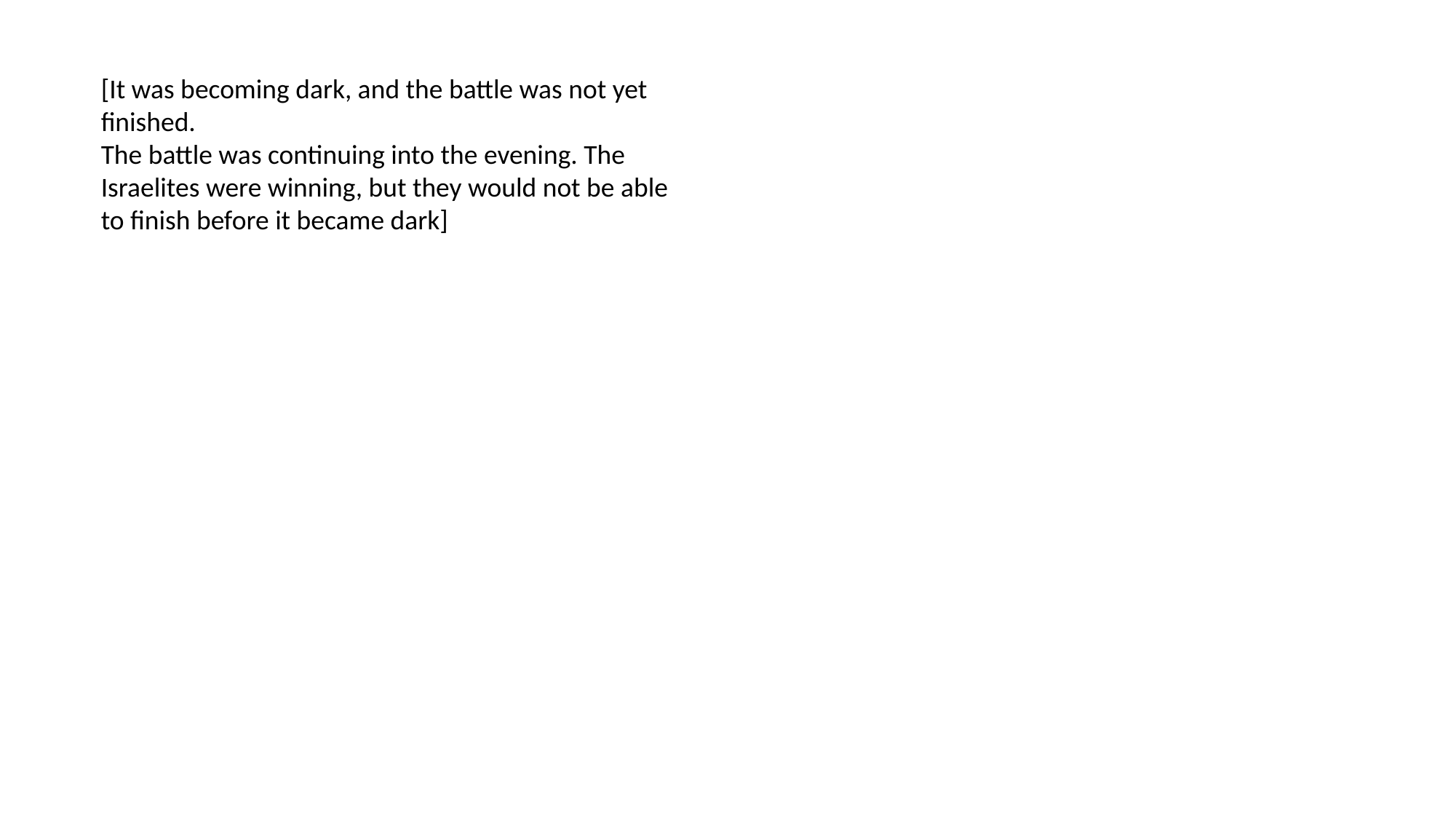

[It was becoming dark, and the battle was not yet finished.
The battle was continuing into the evening. The Israelites were winning, but they would not be able to finish before it became dark]